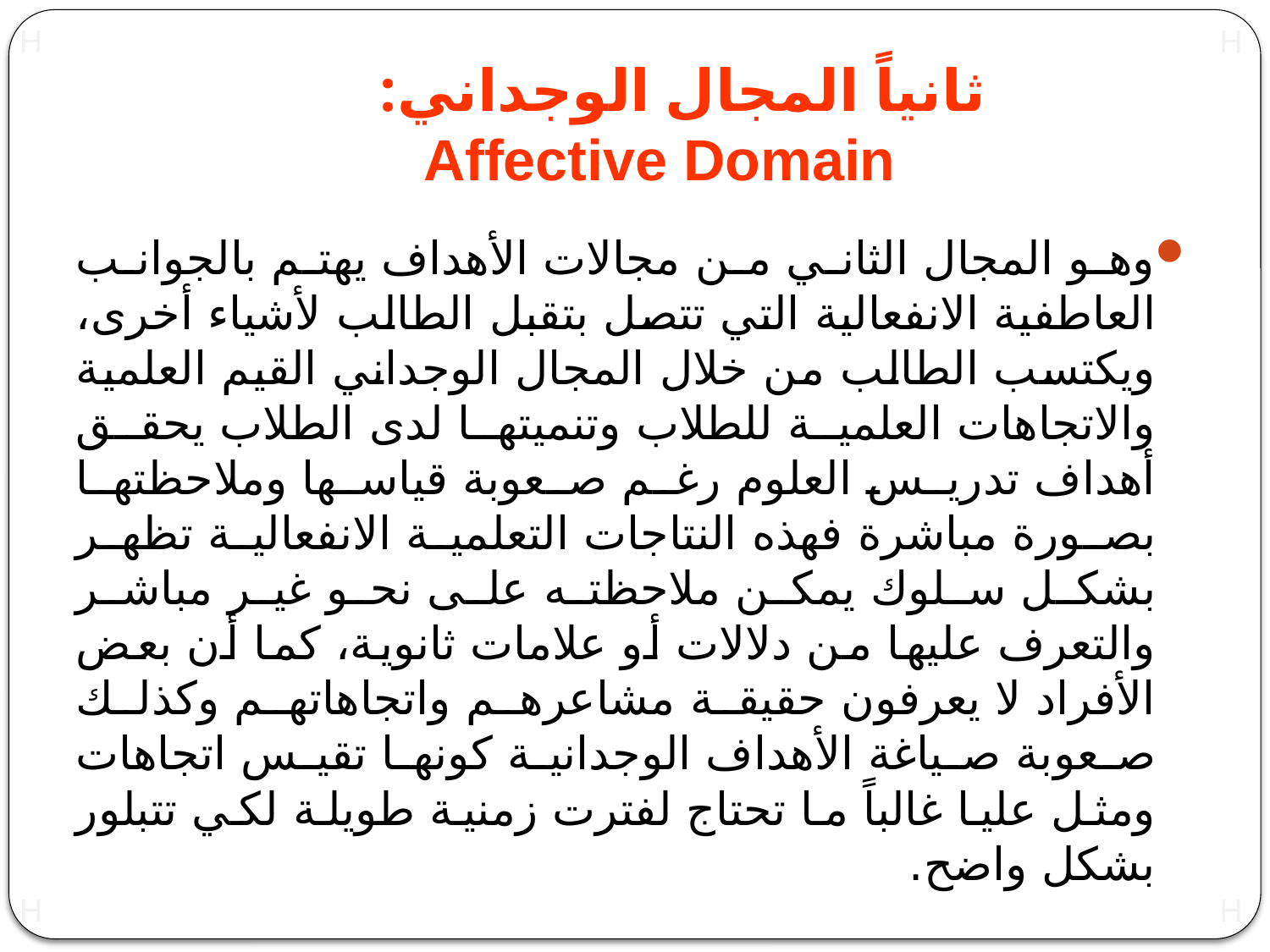

# ثانياً المجال الوجداني: Affective Domain
وهو المجال الثاني من مجالات الأهداف يهتم بالجوانب العاطفية الانفعالية التي تتصل بتقبل الطالب لأشياء أخرى، ويكتسب الطالب من خلال المجال الوجداني القيم العلمية والاتجاهات العلمية للطلاب وتنميتها لدى الطلاب يحقق أهداف تدريس العلوم رغم صعوبة قياسها وملاحظتها بصورة مباشرة فهذه النتاجات التعلمية الانفعالية تظهر بشكل سلوك يمكن ملاحظته على نحو غير مباشر والتعرف عليها من دلالات أو علامات ثانوية، كما أن بعض الأفراد لا يعرفون حقيقة مشاعرهم واتجاهاتهم وكذلك صعوبة صياغة الأهداف الوجدانية كونها تقيس اتجاهات ومثل عليا غالباً ما تحتاج لفترت زمنية طويلة لكي تتبلور بشكل واضح.